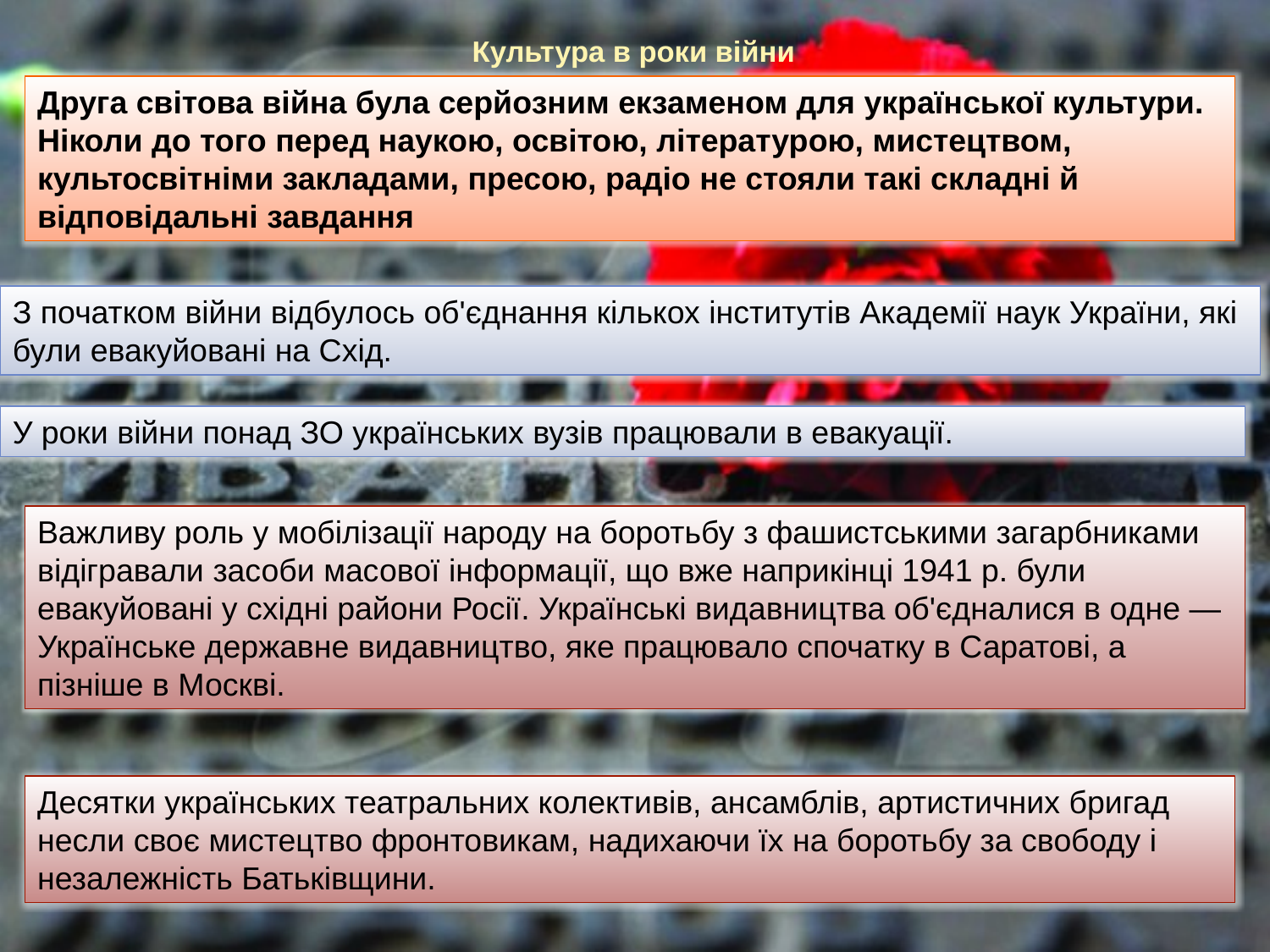

# Культура в роки війни
Друга світова війна була серйозним екзаменом для української культури. Ніколи до того перед наукою, освітою, літературою, мистецтвом, культосвітніми закладами, пресою, радіо не стояли такі складні й відповідальні завдання
З початком війни відбулось об'єднання кількох інститутів Академії наук України, які були евакуйовані на Схід.
У роки війни понад ЗО українських вузів працювали в евакуації.
Важливу роль у мобілізації народу на боротьбу з фашистськими загарбниками відігравали засоби масової інформації, що вже наприкінці 1941 р. були евакуйовані у східні райони Росії. Українські видавництва об'єдналися в одне — Українське державне видавництво, яке працювало спочатку в Саратові, а пізніше в Москві.
Десятки українських театральних колективів, ансамблів, артистичних бригад несли своє мистецтво фронтовикам, надихаючи їх на боротьбу за свободу і незалежність Батьківщини.